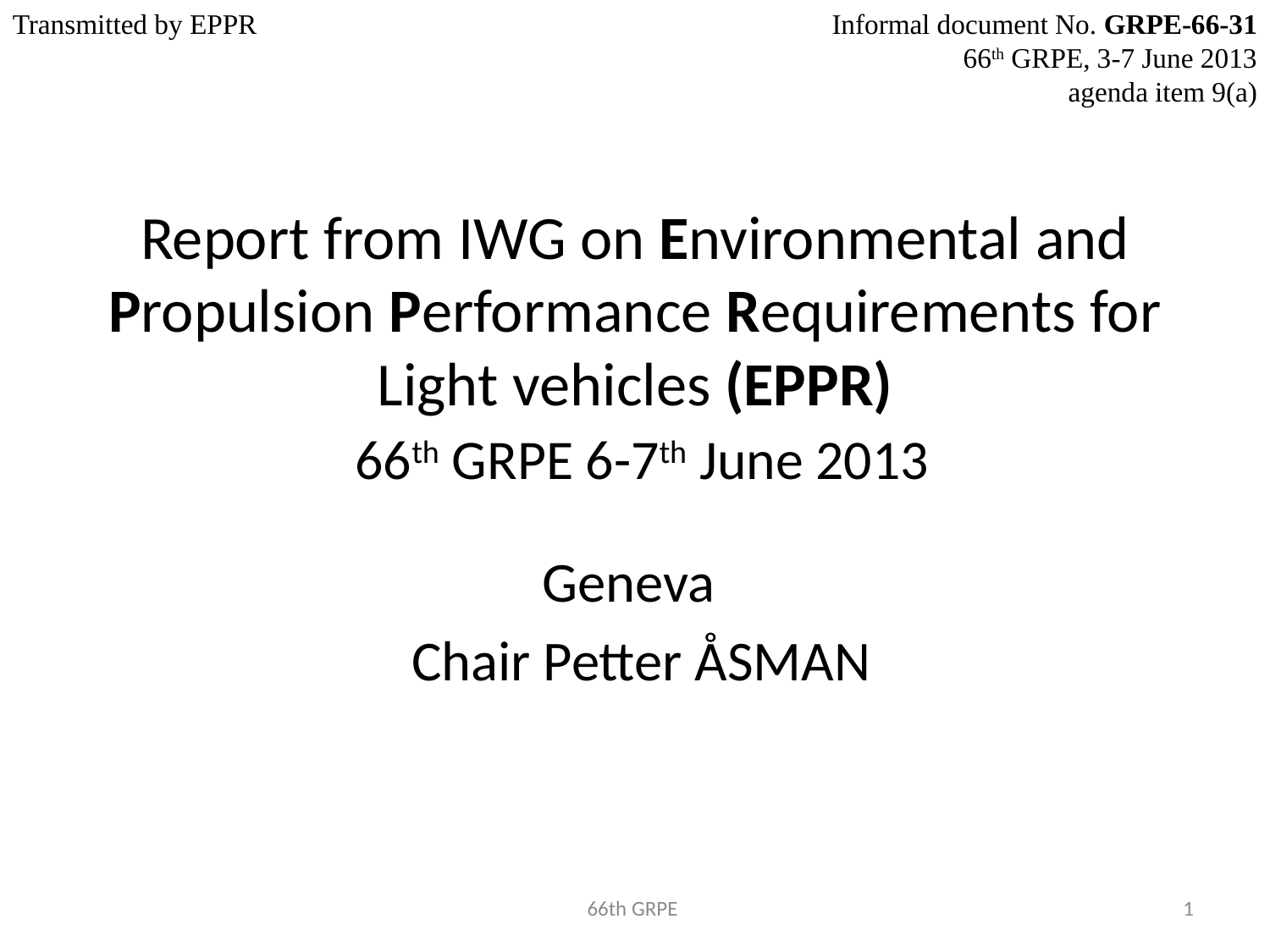

Informal document No. GRPE-66-31
66th GRPE, 3-7 June 2013
agenda item 9(a)
Transmitted by EPPR
# Report from IWG on Environmental and Propulsion Performance Requirements for Light vehicles (EPPR) 66th GRPE 6-7th June 2013
Geneva
 Chair Petter ÅSMAN
66th GRPE
1